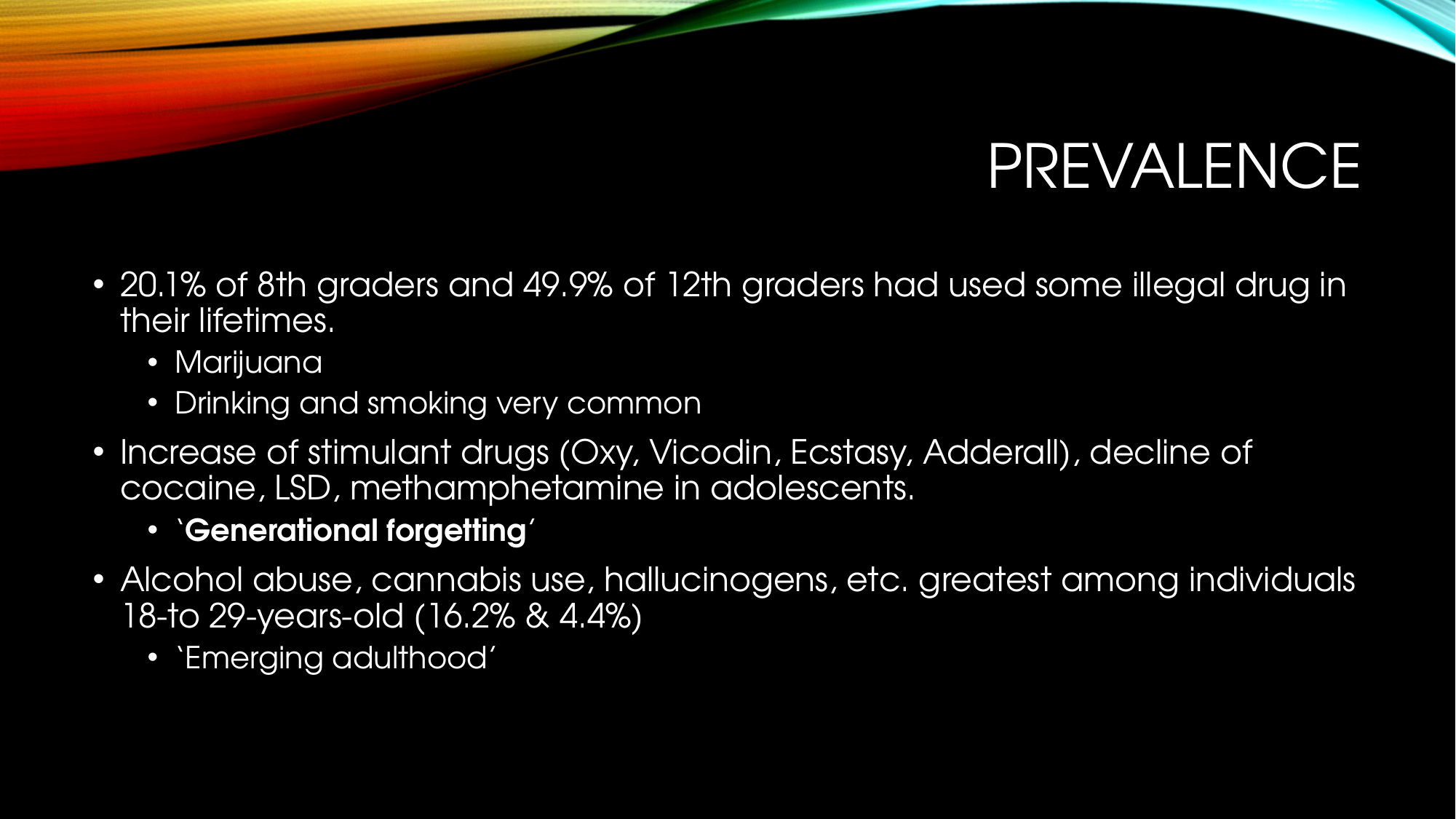

# Prevalence
20.1% of 8th graders and 49.9% of 12th graders had used some illegal drug in their lifetimes.
Marijuana
Drinking and smoking very common
Increase of stimulant drugs (Oxy, Vicodin, Ecstasy, Adderall), decline of cocaine, LSD, methamphetamine in adolescents.
‘Generational forgetting’
Alcohol abuse, cannabis use, hallucinogens, etc. greatest among individuals 18-to 29-years-old (16.2% & 4.4%)
‘Emerging adulthood’